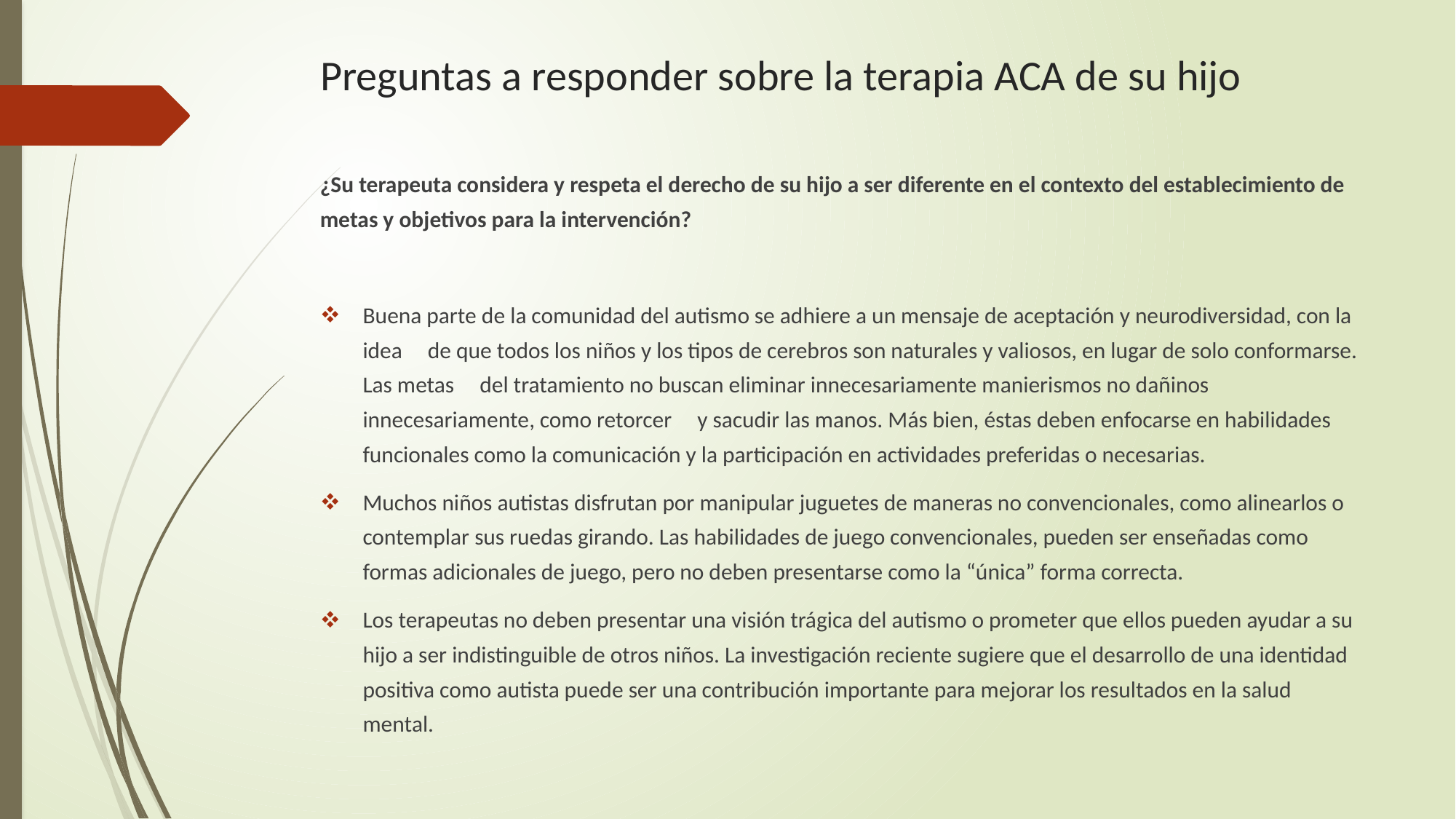

# Preguntas a responder sobre la terapia ACA de su hijo
¿Su terapeuta considera y respeta el derecho de su hijo a ser diferente en el contexto del establecimiento de metas y objetivos para la intervención?

Buena parte de la comunidad del autismo se adhiere a un mensaje de aceptación y neurodiversidad, con la idea     de que todos los niños y los tipos de cerebros son naturales y valiosos, en lugar de solo conformarse. Las metas     del tratamiento no buscan eliminar innecesariamente manierismos no dañinos innecesariamente, como retorcer     y sacudir las manos. Más bien, éstas deben enfocarse en habilidades funcionales como la comunicación y la participación en actividades preferidas o necesarias.
Muchos niños autistas disfrutan por manipular juguetes de maneras no convencionales, como alinearlos o contemplar sus ruedas girando. Las habilidades de juego convencionales, pueden ser enseñadas como formas adicionales de juego, pero no deben presentarse como la “única” forma correcta.
Los terapeutas no deben presentar una visión trágica del autismo o prometer que ellos pueden ayudar a su hijo a ser indistinguible de otros niños. La investigación reciente sugiere que el desarrollo de una identidad positiva como autista puede ser una contribución importante para mejorar los resultados en la salud mental.